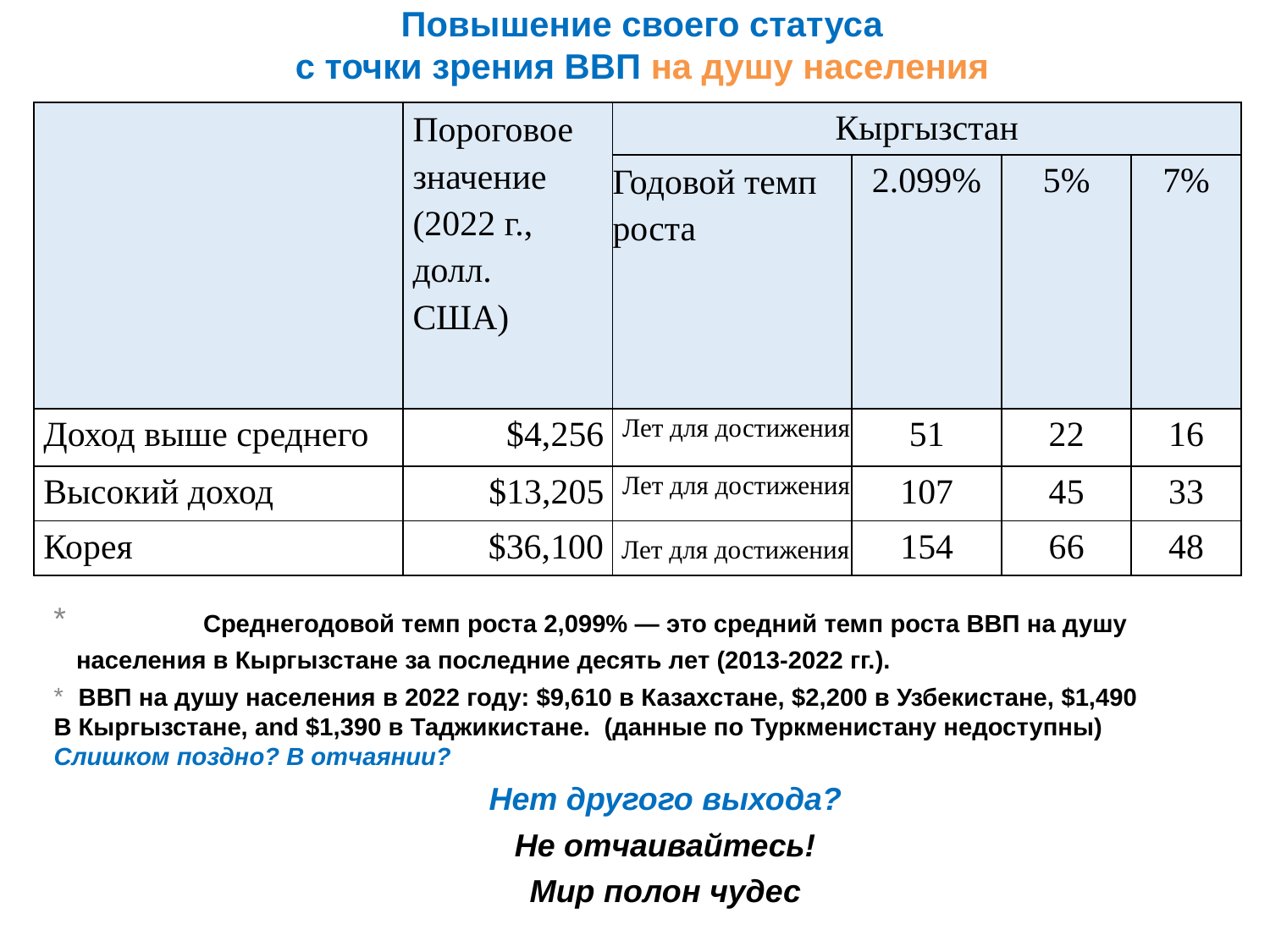

# Повышение своего статуса
с точки зрения ВВП на душу населения
|  | Пороговое значение (2022 г., долл. США) | Кыргызстан |  |  |  |
| --- | --- | --- | --- | --- | --- |
|  |  | Годовой темп роста | 2.099% | 5% | 7% |
| Доход выше среднего | $4,256 | Лет для достижения | 51 | 22 | 16 |
| Высокий доход | $13,205 | Лет для достижения | 107 | 45 | 33 |
| Корея | $36,100 | Лет для достижения | 154 | 66 | 48 |
	Среднегодовой темп роста 2,099% — это средний темп роста ВВП на душу населения в Кыргызстане за последние десять лет (2013-2022 гг.).
ВВП на душу населения в 2022 году: $9,610 в Казахстане, $2,200 в Узбекистане, $1,490
В Кыргызстане, and $1,390 в Таджикистане.  (данные по Туркменистану недоступны)
Слишком поздно? В отчаянии?
Нет другого выхода?
Не отчаивайтесь!
Мир полон чудес